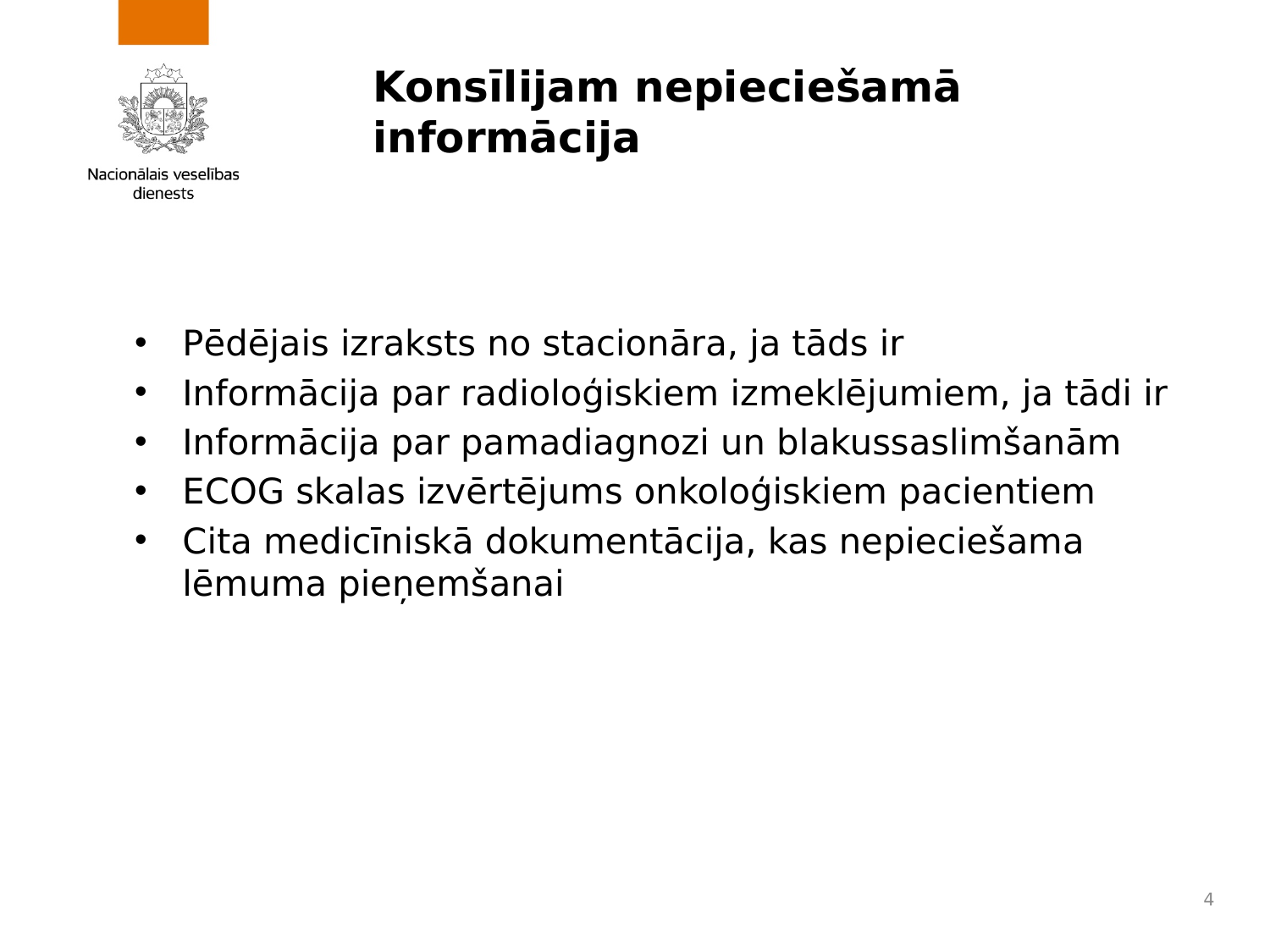

# Konsīlijam nepieciešamā informācija
Pēdējais izraksts no stacionāra, ja tāds ir
Informācija par radioloģiskiem izmeklējumiem, ja tādi ir
Informācija par pamadiagnozi un blakussaslimšanām
ECOG skalas izvērtējums onkoloģiskiem pacientiem
Cita medicīniskā dokumentācija, kas nepieciešama lēmuma pieņemšanai
4